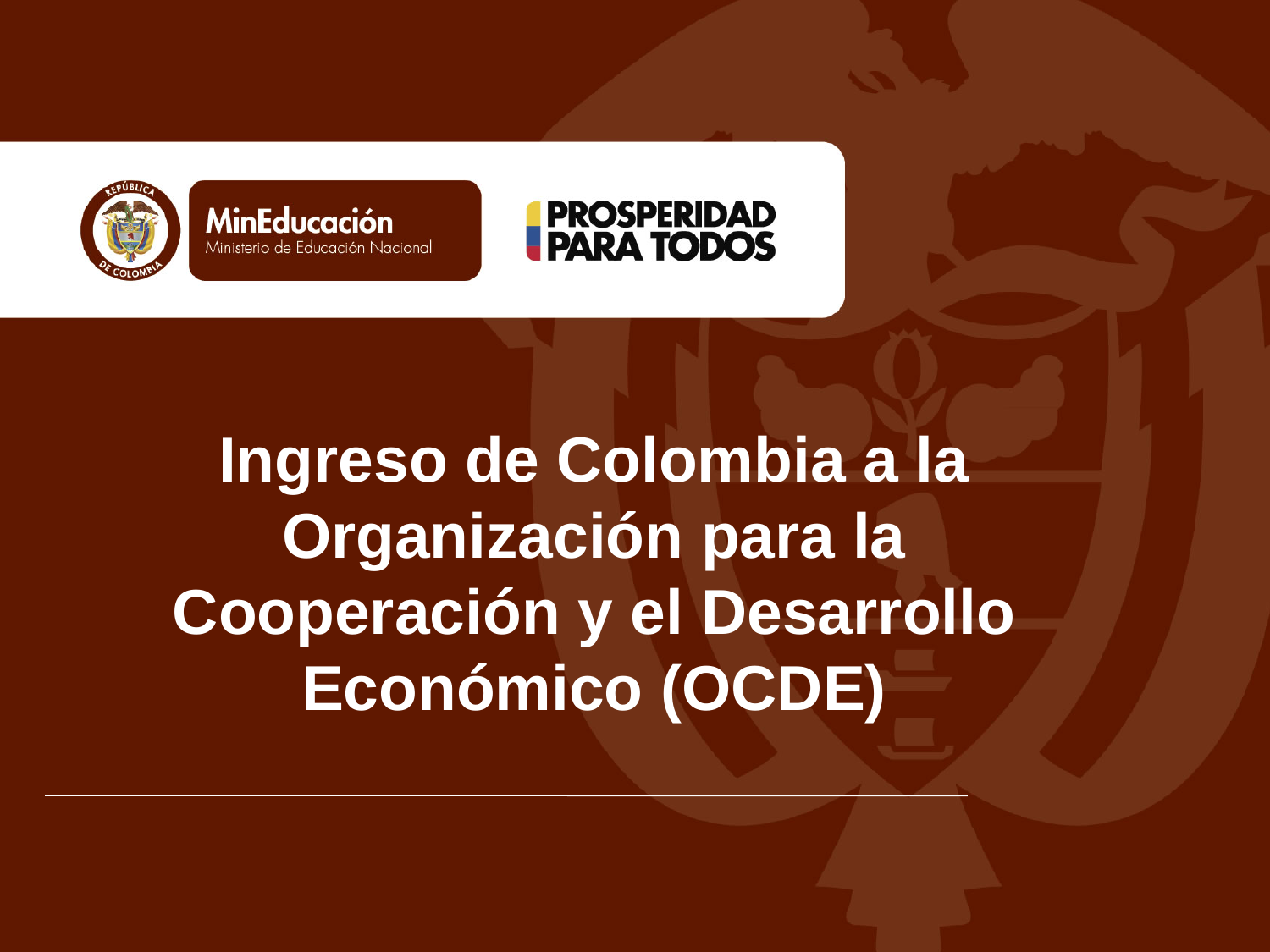

Ingreso de Colombia a la Organización para la Cooperación y el Desarrollo Económico (OCDE)